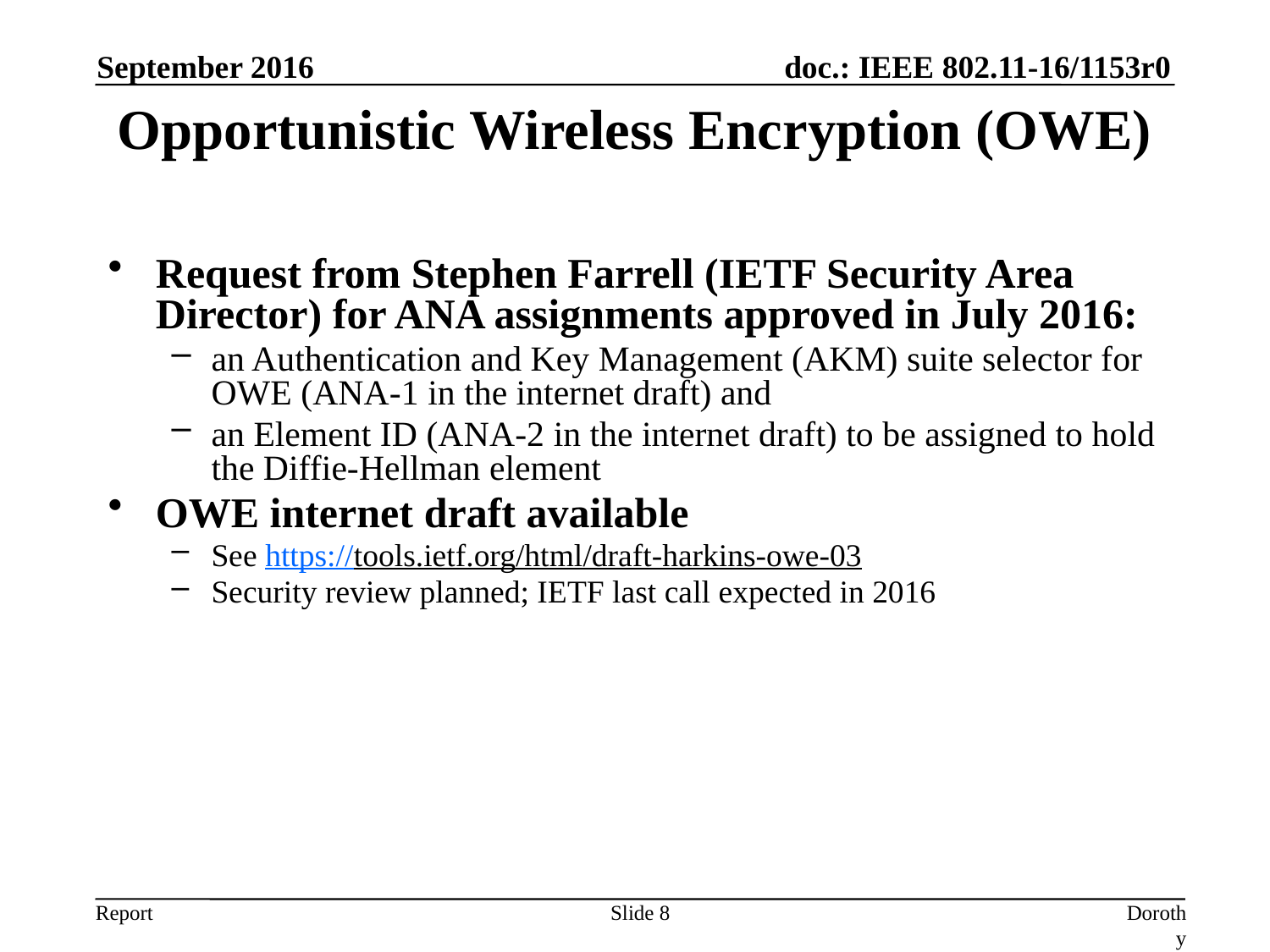

September 2016
# Opportunistic Wireless Encryption (OWE)

Request from Stephen Farrell (IETF Security Area Director) for ANA assignments approved in July 2016:
an Authentication and Key Management (AKM) suite selector for OWE (ANA-1 in the internet draft) and
an Element ID (ANA-2 in the internet draft) to be assigned to hold the Diffie-Hellman element
OWE internet draft available
See https://tools.ietf.org/html/draft-harkins-owe-03
Security review planned; IETF last call expected in 2016

Slide 8
Dorothy Stanley, HPE